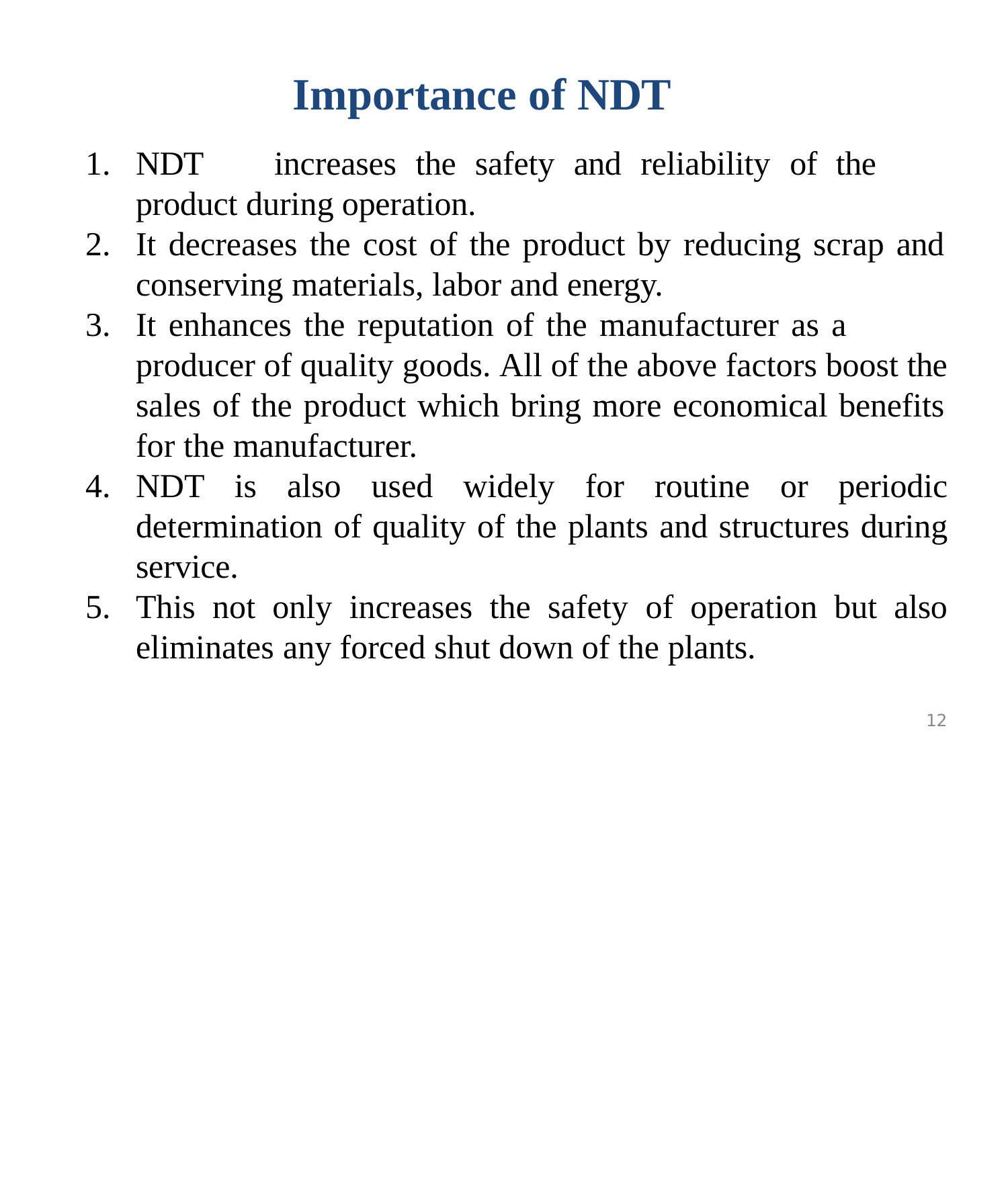

# Importance of NDT
NDT	increases	the	safety	and	reliability	of	the	product during operation.
It decreases the cost of the product by reducing scrap and conserving materials, labor and energy.
It enhances the reputation of the manufacturer as a producer of quality goods. All of the above factors boost the sales of the product which bring more economical benefits for the manufacturer.
NDT  is  also  used  widely  for  routine  or  periodic determination of quality of the plants and structures during service.
This not only increases the safety  of operation but also eliminates any forced shut down of the plants.
12